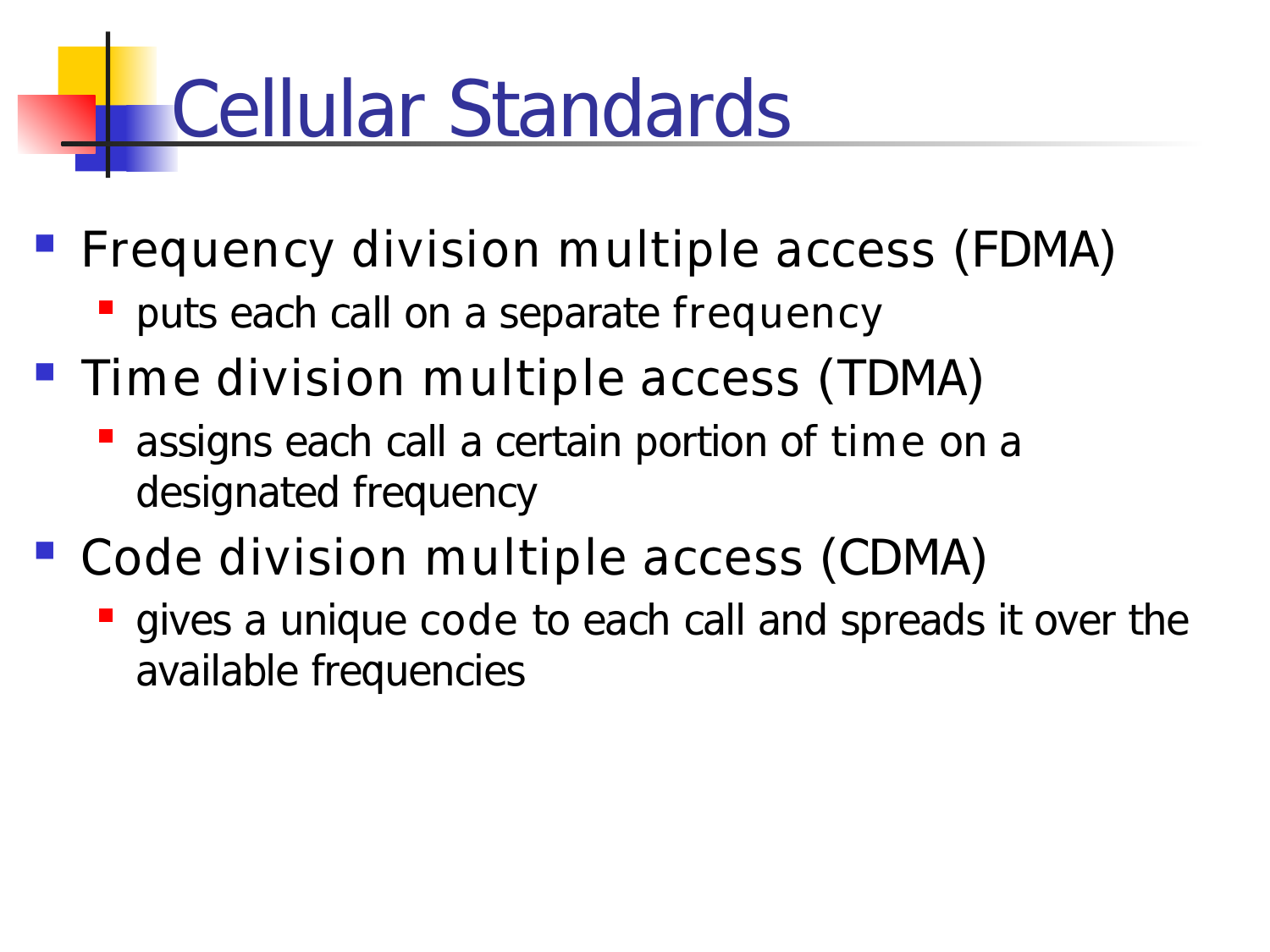

# Cellular Standards
Frequency division multiple access (FDMA)
puts each call on a separate frequency
Time division multiple access (TDMA)
assigns each call a certain portion of time on a designated frequency
Code division multiple access (CDMA)
gives a unique code to each call and spreads it over the available frequencies